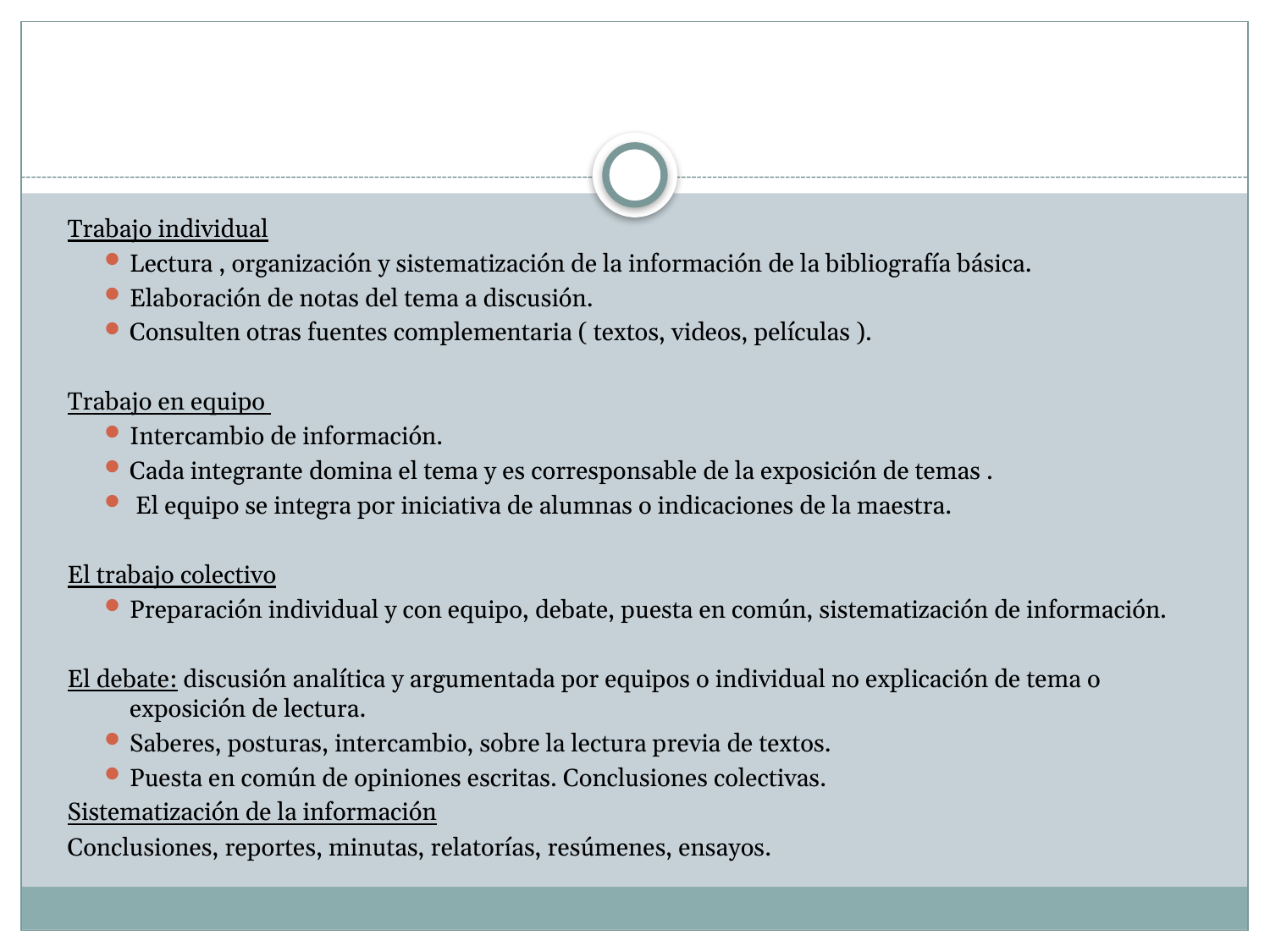

Trabajo individual
Lectura , organización y sistematización de la información de la bibliografía básica.
Elaboración de notas del tema a discusión.
Consulten otras fuentes complementaria ( textos, videos, películas ).

Trabajo en equipo
Intercambio de información.
Cada integrante domina el tema y es corresponsable de la exposición de temas .
 El equipo se integra por iniciativa de alumnas o indicaciones de la maestra.

El trabajo colectivo
Preparación individual y con equipo, debate, puesta en común, sistematización de información.

El debate: discusión analítica y argumentada por equipos o individual no explicación de tema o exposición de lectura.
Saberes, posturas, intercambio, sobre la lectura previa de textos.
Puesta en común de opiniones escritas. Conclusiones colectivas.
Sistematización de la información
Conclusiones, reportes, minutas, relatorías, resúmenes, ensayos.